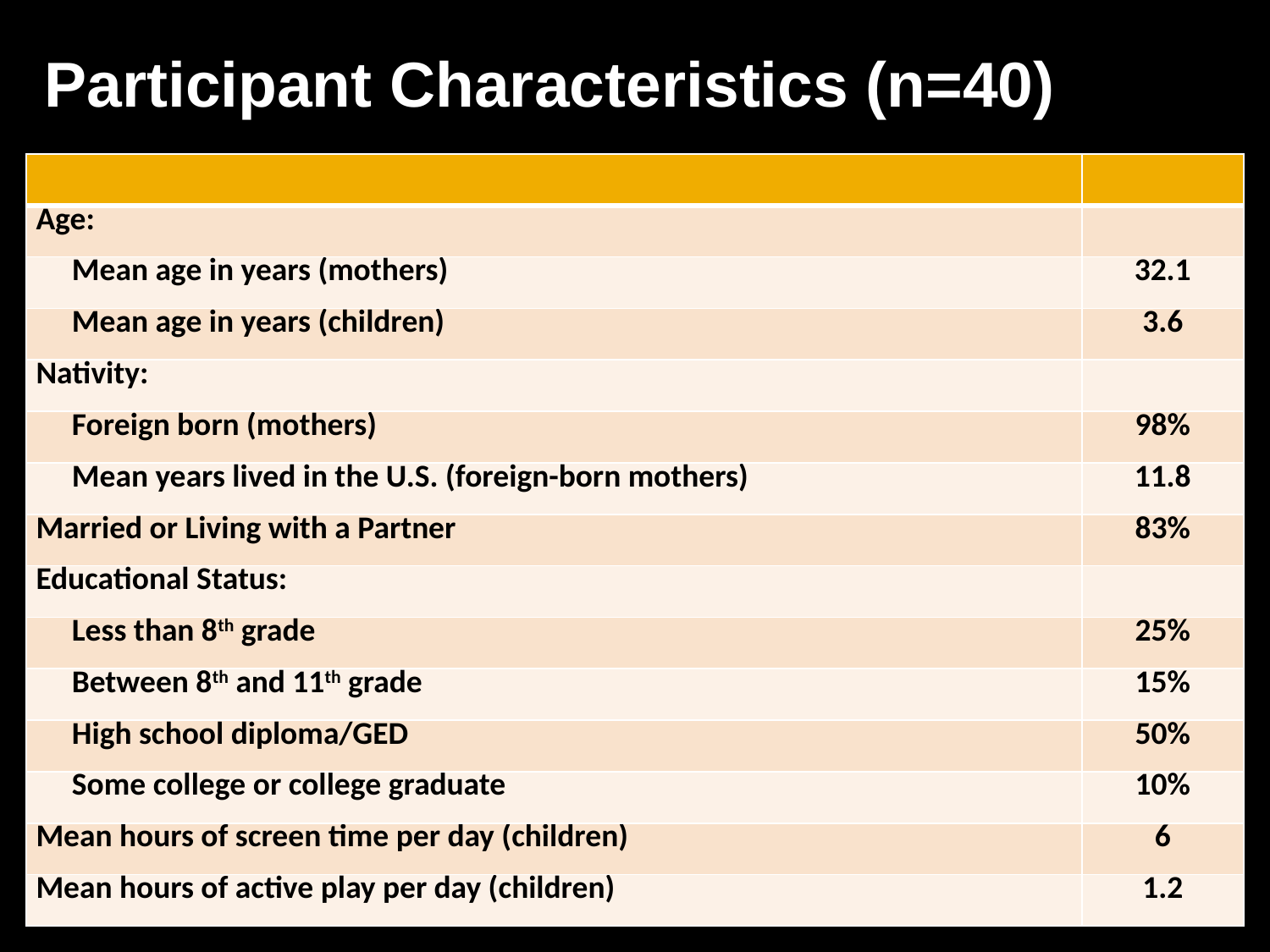

Participant Characteristics (n=40)
|  |  |
| --- | --- |
| Age: |  |
| Mean age in years (mothers) | 32.1 |
| Mean age in years (children) | 3.6 |
| Nativity: |  |
| Foreign born (mothers) | 98% |
| Mean years lived in the U.S. (foreign-born mothers) | 11.8 |
| Married or Living with a Partner | 83% |
| Educational Status: |  |
| Less than 8th grade | 25% |
| Between 8th and 11th grade | 15% |
| High school diploma/GED | 50% |
| Some college or college graduate | 10% |
| Mean hours of screen time per day (children) | 6 |
| Mean hours of active play per day (children) | 1.2 |